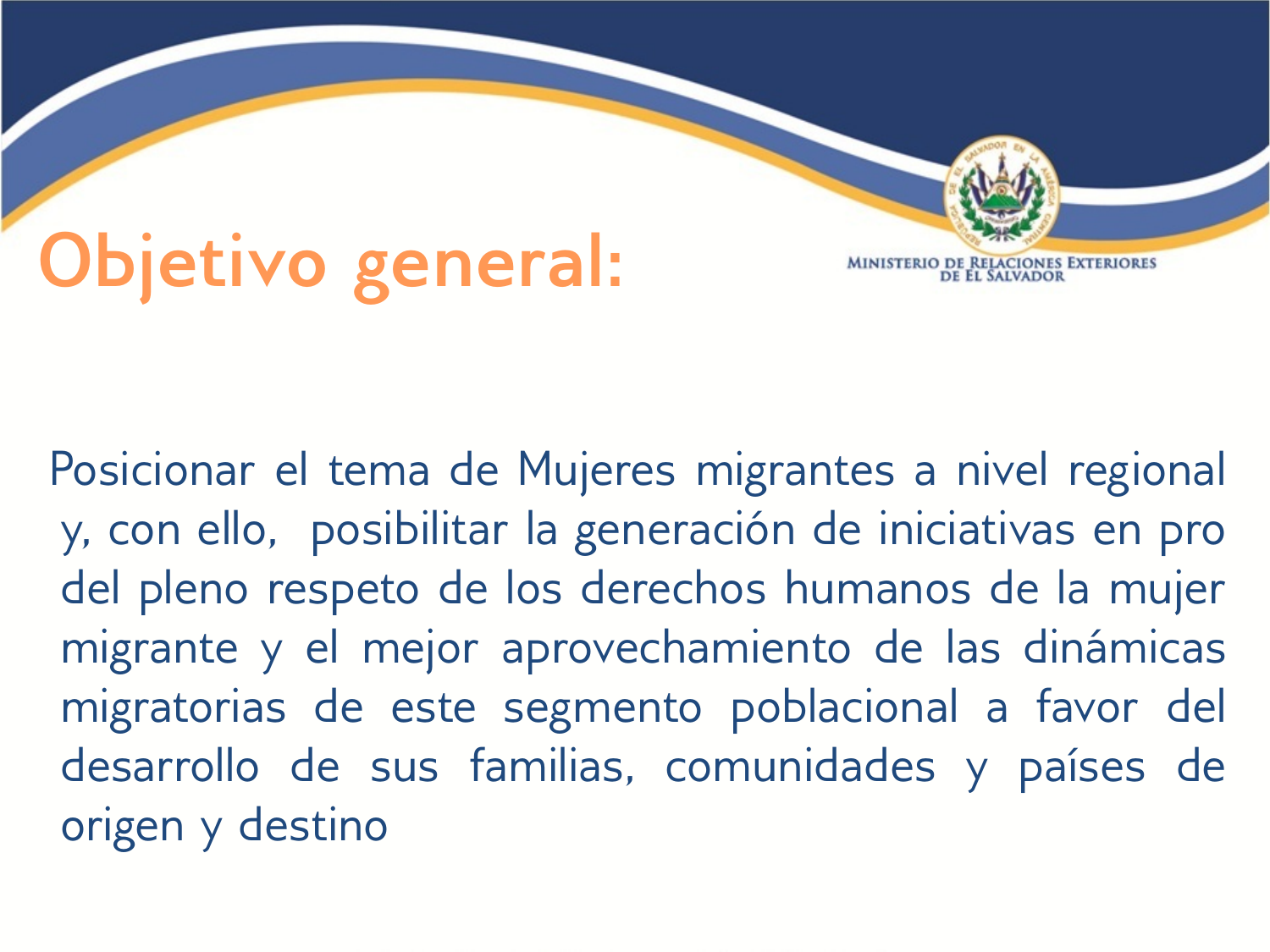

# Objetivo general:

  Posicionar el tema de Mujeres migrantes a nivel regional y, con ello,  posibilitar la generación de iniciativas en pro del pleno respeto de los derechos humanos de la mujer migrante y el mejor aprovechamiento de las dinámicas migratorias de este segmento poblacional a favor del desarrollo de sus familias, comunidades y países de origen y destino